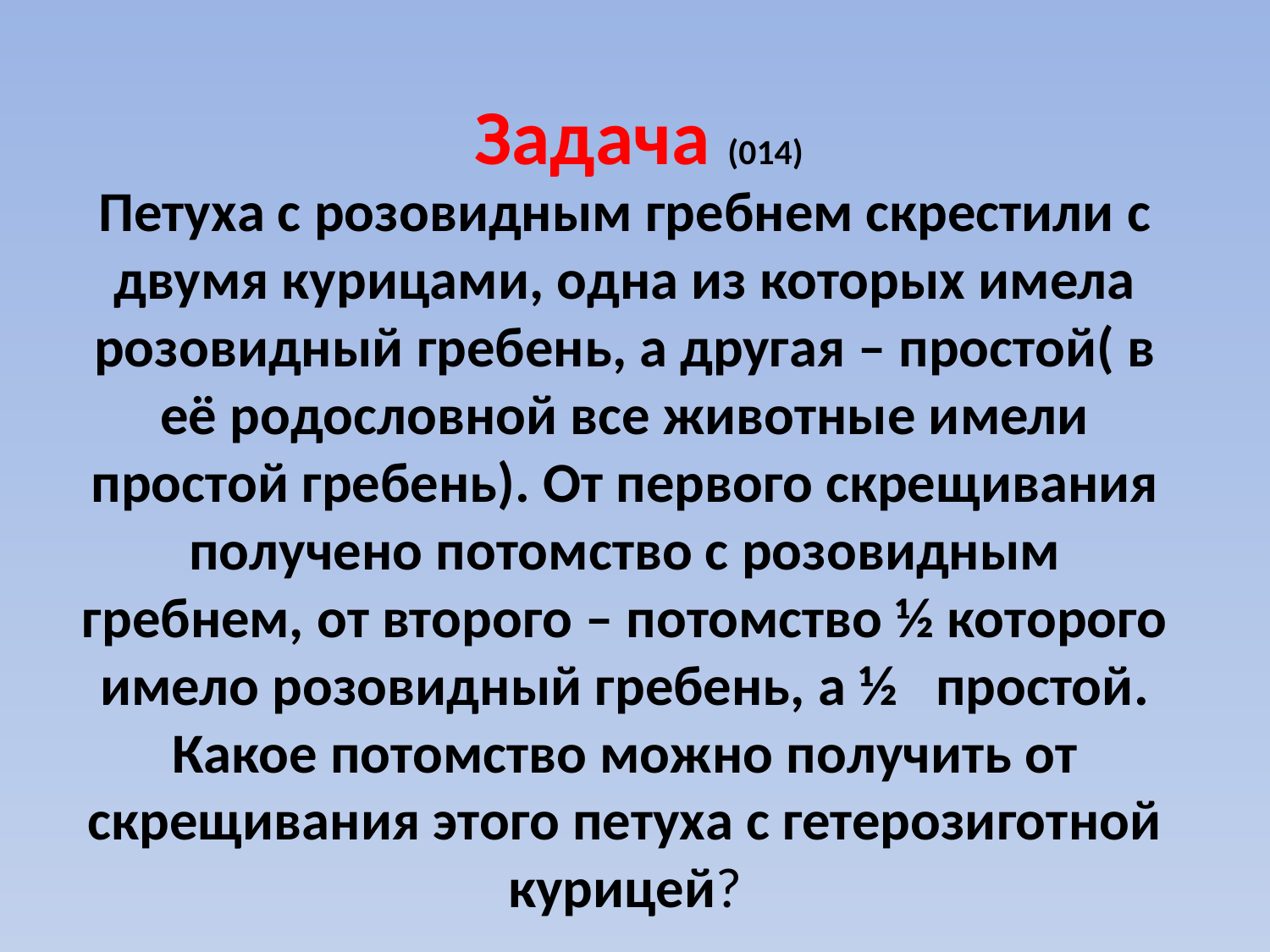

# Задача (014)
Петуха с розовидным гребнем скрестили с двумя курицами, одна из которых имела розовидный гребень, а другая – простой( в её родословной все животные имели простой гребень). От первого скрещивания получено потомство с розовидным гребнем, от второго – потомство ½ которого имело розовидный гребень, а ½   простой. Какое потомство можно получить от скрещивания этого петуха с гетерозиготной курицей?